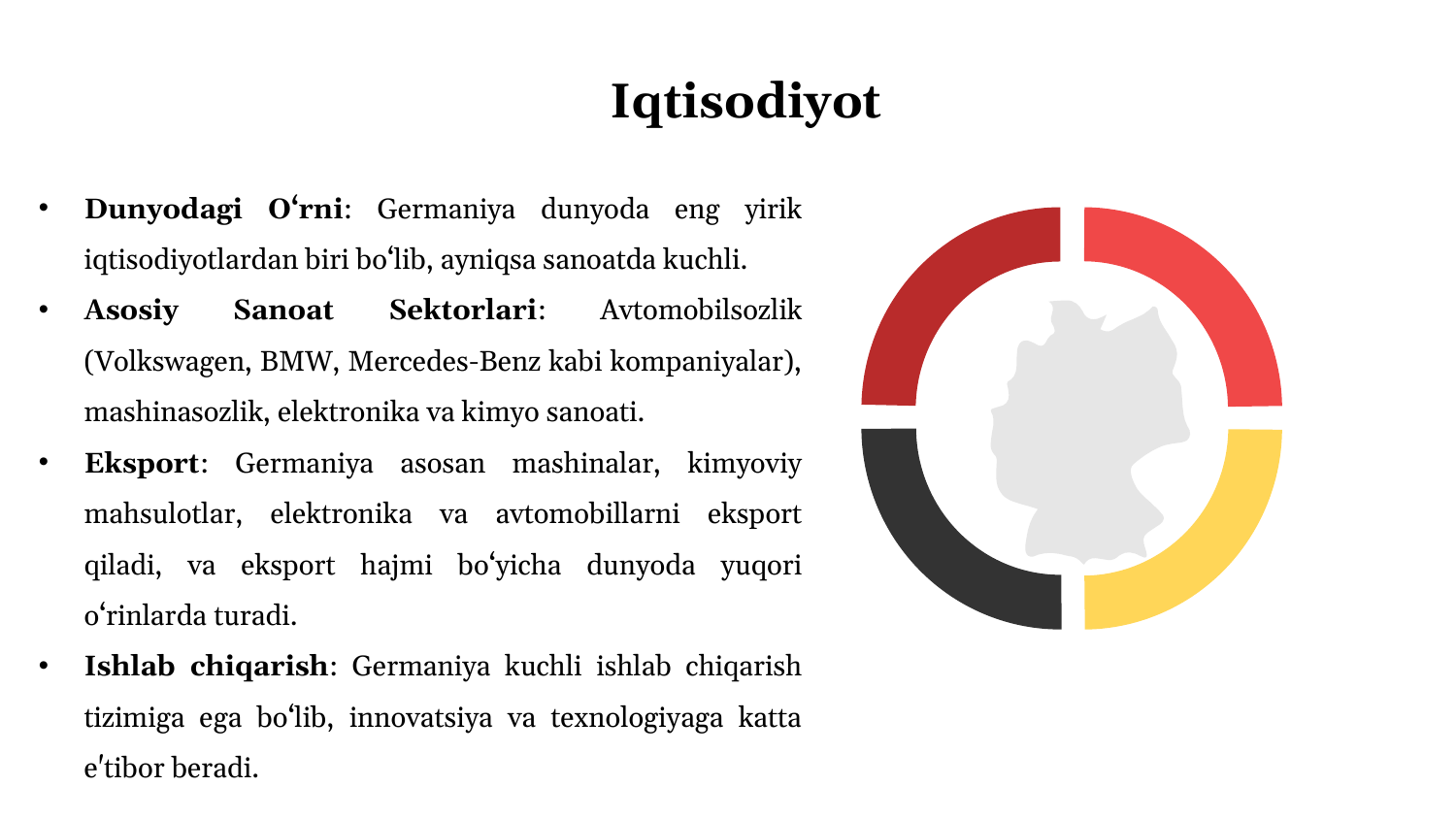

# Iqtisodiyot
Dunyodagi O‘rni: Germaniya dunyoda eng yirik iqtisodiyotlardan biri bo‘lib, ayniqsa sanoatda kuchli.
Asosiy Sanoat Sektorlari: Avtomobilsozlik (Volkswagen, BMW, Mercedes-Benz kabi kompaniyalar), mashinasozlik, elektronika va kimyo sanoati.
Eksport: Germaniya asosan mashinalar, kimyoviy mahsulotlar, elektronika va avtomobillarni eksport qiladi, va eksport hajmi bo‘yicha dunyoda yuqori o‘rinlarda turadi.
Ishlab chiqarish: Germaniya kuchli ishlab chiqarish tizimiga ega bo‘lib, innovatsiya va texnologiyaga katta e'tibor beradi.